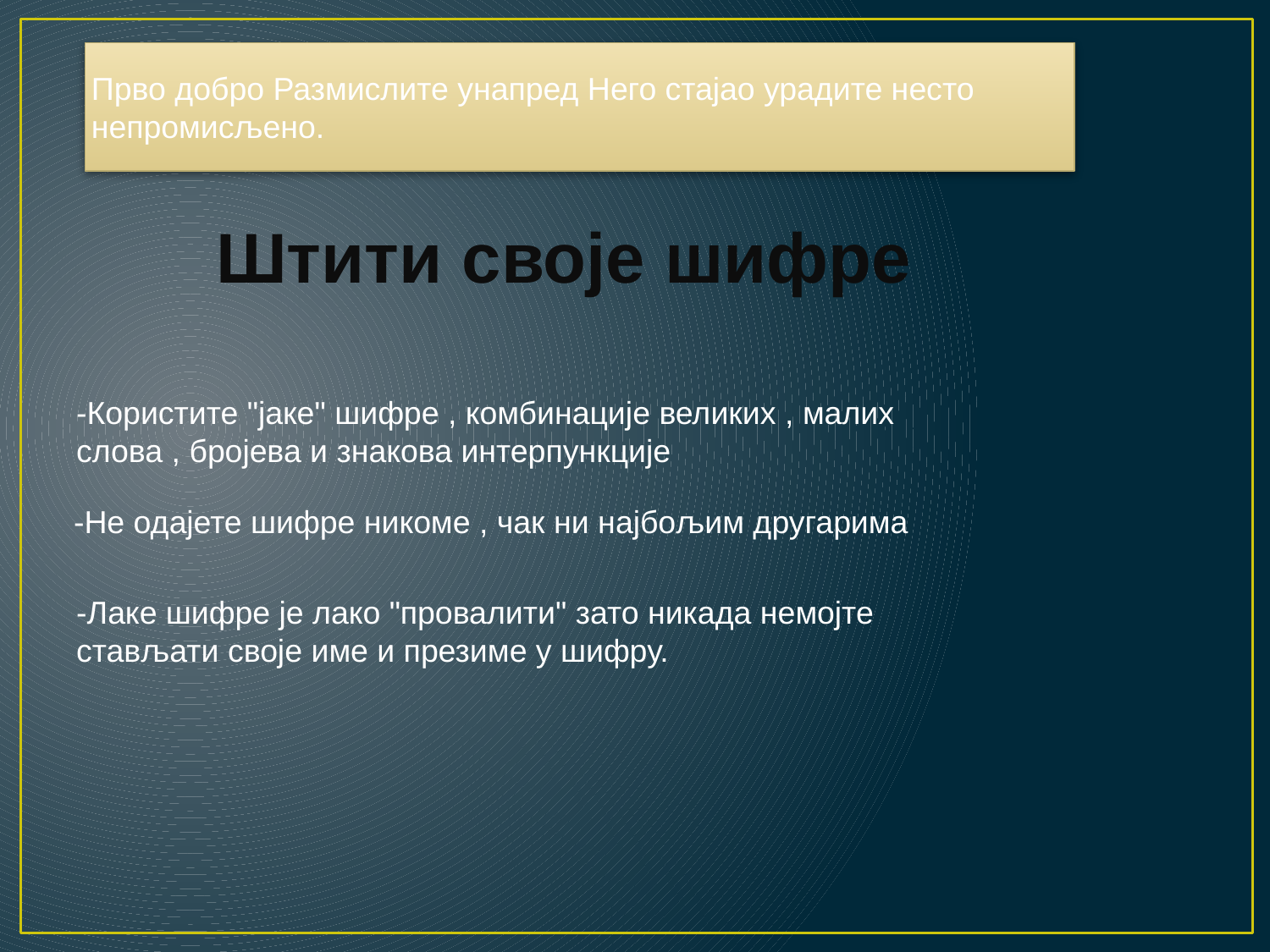

Прво добро Размислите унапред Него стајао урадите несто непромисљено.

Штити своје шифре
-Користите "јаке" шифре , комбинације великих , малих слова , бројева и знакова интерпункције
-Не одајете шифре никоме , чак ни најбољим другарима
-Лаке шифре је лако "провалити" зато никада немојте стављати своје име и презиме у шифру.